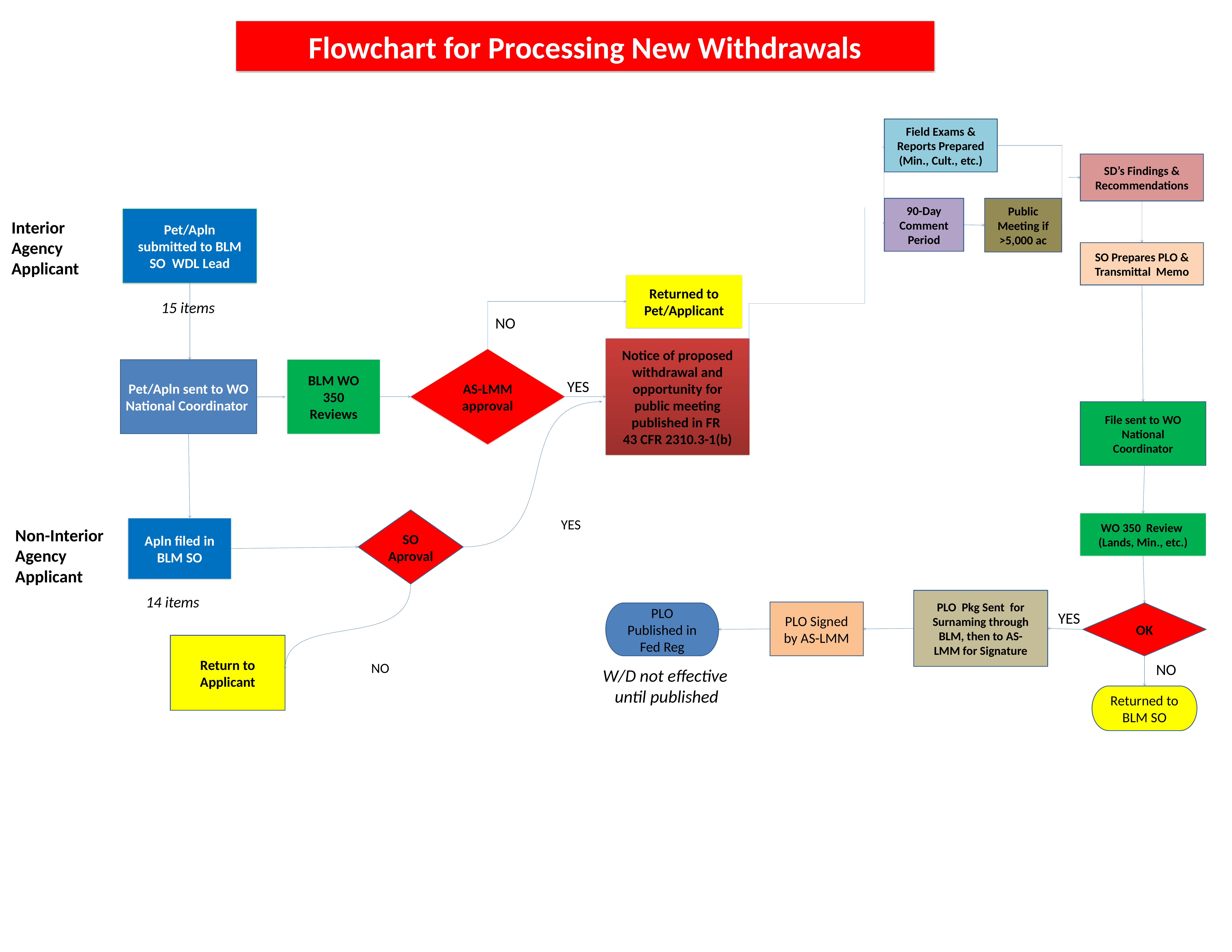

Flowchart for Processing New Withdrawals
Field Exams & Reports Prepared (Min., Cult., etc.)
SD’s Findings & Recommendations
90-Day Comment Period
Public Meeting if >5,000 ac
Pet/Apln submitted to BLM SO  WDL Lead
Interior Agency
Applicant
SO Prepares PLO & Transmittal  Memo
Returned to Pet/Applicant
15 items
NO
Notice of proposed withdrawal and opportunity for public meeting published in FR
43 CFR 2310.3-1(b)
AS-LMM approval
Pet/Apln sent to WO National Coordinator
BLM WO 350 Reviews
YES
File sent to WO National Coordinator
SO Aproval
YES
WO 350  Review
(Lands, Min., etc.)
Non-Interior Agency
Applicant
Apln filed in BLM SO
14 items
PLO  Pkg Sent  for Surnaming through BLM, then to AS-LMM for Signature
PLO Signed by AS-LMM
YES
PLO Published in Fed Reg
OK
Return to Applicant
NO
NO
W/D not effective
   until published
Returned to BLM SO